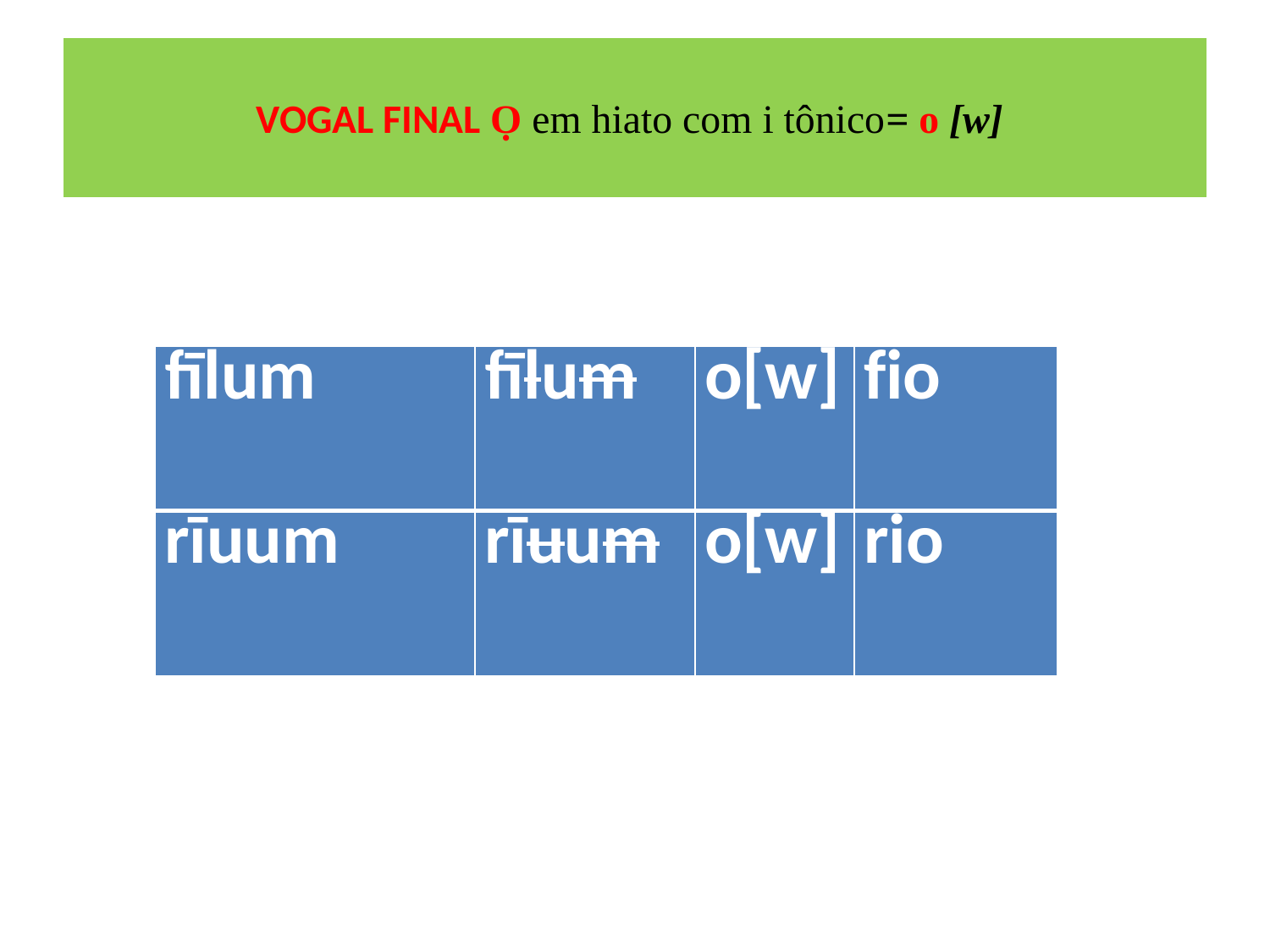

# VOGAL FINAL Ọ em hiato com i tônico= o [w]
| fīlum | fīlum | o[w] | fio |
| --- | --- | --- | --- |
| rīuum | rīuum | o[w] | rio |